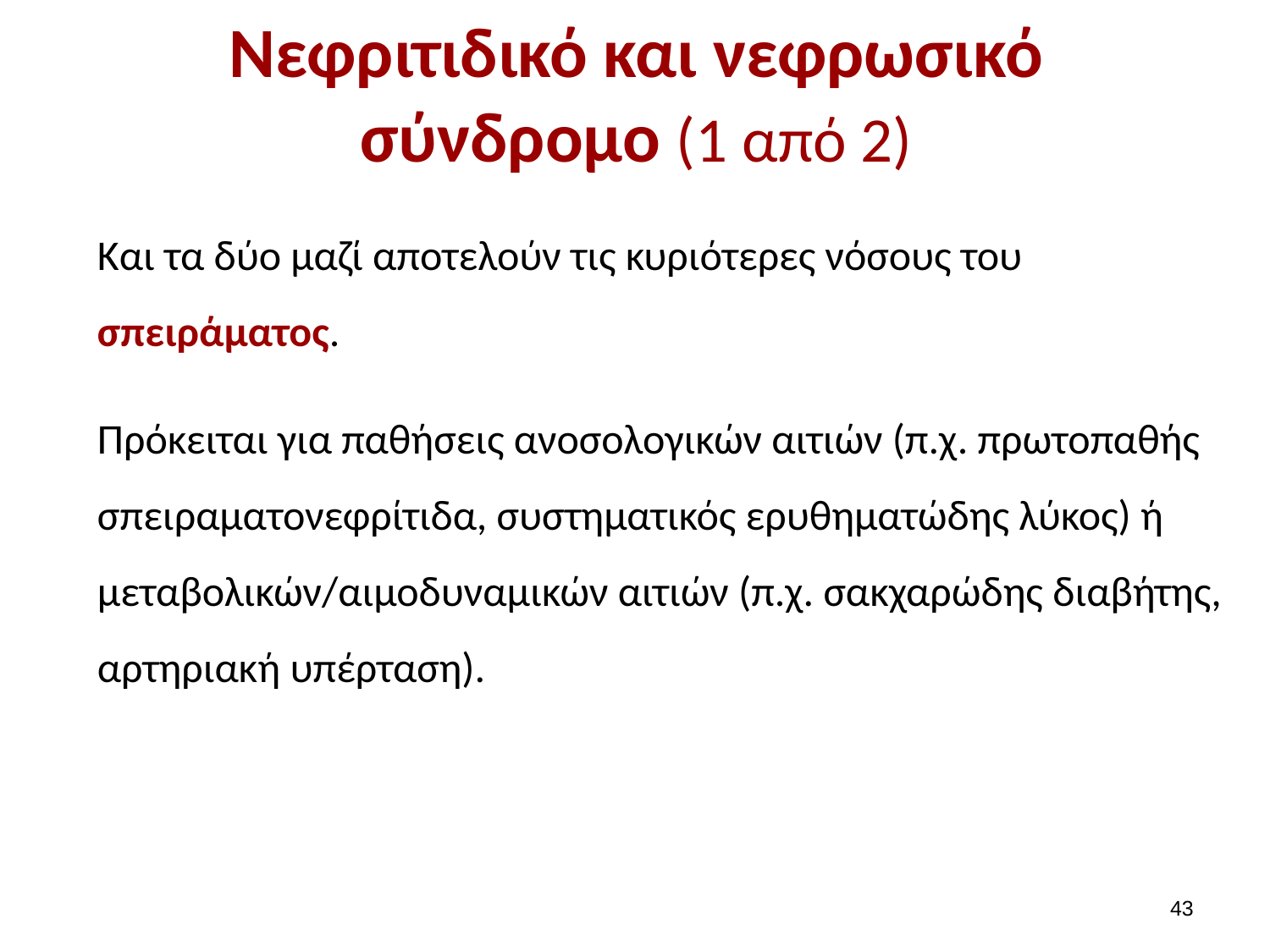

# Νεφριτιδικό και νεφρωσικό σύνδρομο (1 από 2)
Και τα δύο μαζί αποτελούν τις κυριότερες νόσους του σπειράματος.
Πρόκειται για παθήσεις ανοσολογικών αιτιών (π.χ. πρωτοπαθής σπειραματονεφρίτιδα, συστηματικός ερυθηματώδης λύκος) ή μεταβολικών/αιμοδυναμικών αιτιών (π.χ. σακχαρώδης διαβήτης, αρτηριακή υπέρταση).
43